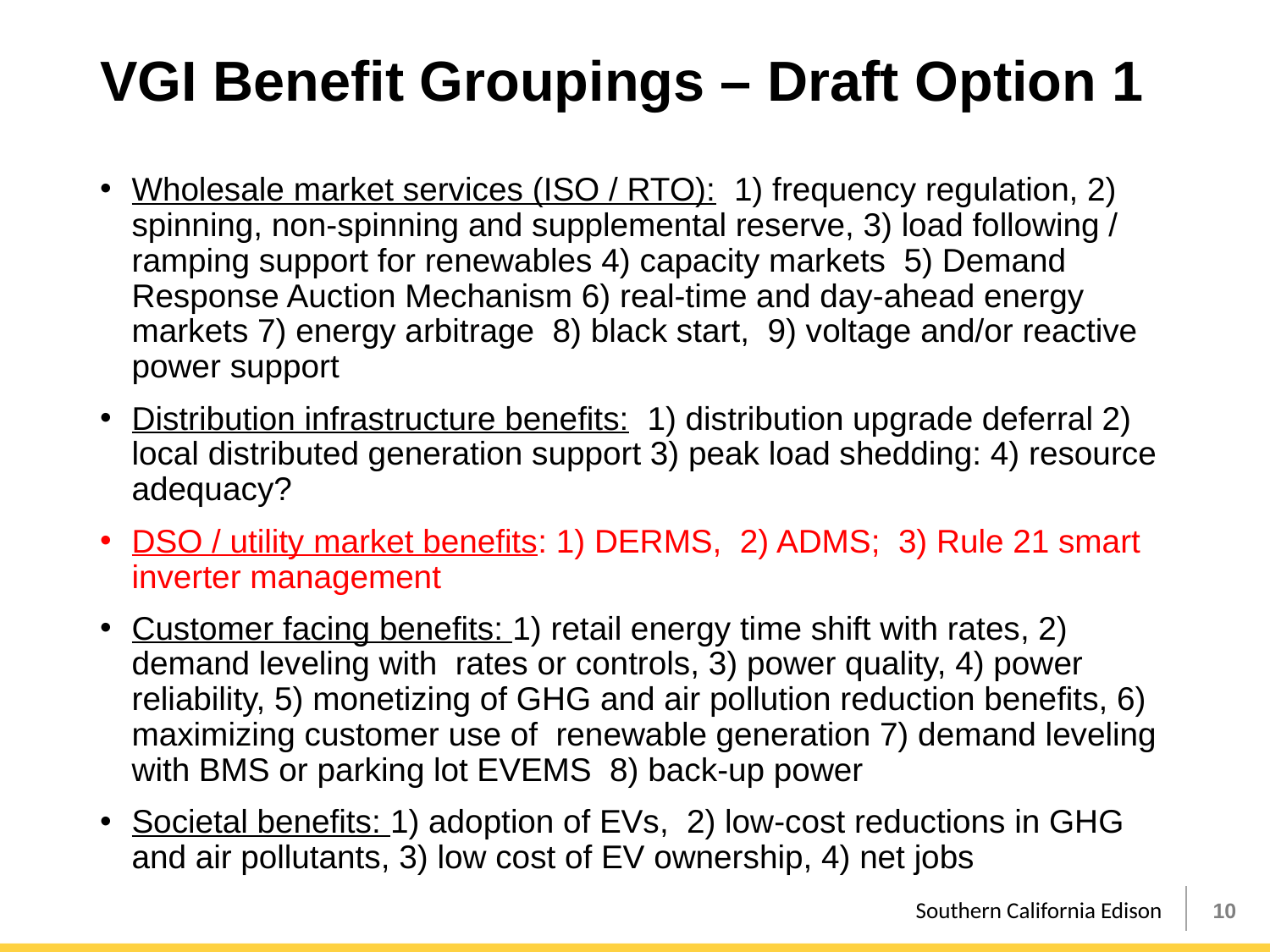

# VGI Benefit Groupings – Draft Option 1
Wholesale market services (ISO / RTO):  1) frequency regulation, 2) spinning, non-spinning and supplemental reserve, 3) load following / ramping support for renewables 4) capacity markets  5) Demand Response Auction Mechanism 6) real-time and day-ahead energy markets 7) energy arbitrage  8) black start,  9) voltage and/or reactive power support
Distribution infrastructure benefits:  1) distribution upgrade deferral 2) local distributed generation support 3) peak load shedding: 4) resource adequacy?
DSO / utility market benefits: 1) DERMS,  2) ADMS;  3) Rule 21 smart inverter management
Customer facing benefits: 1) retail energy time shift with rates, 2) demand leveling with  rates or controls, 3) power quality, 4) power reliability, 5) monetizing of GHG and air pollution reduction benefits, 6) maximizing customer use of  renewable generation 7) demand leveling with BMS or parking lot EVEMS  8) back-up power
Societal benefits: 1) adoption of EVs,  2) low-cost reductions in GHG and air pollutants, 3) low cost of EV ownership, 4) net jobs

10